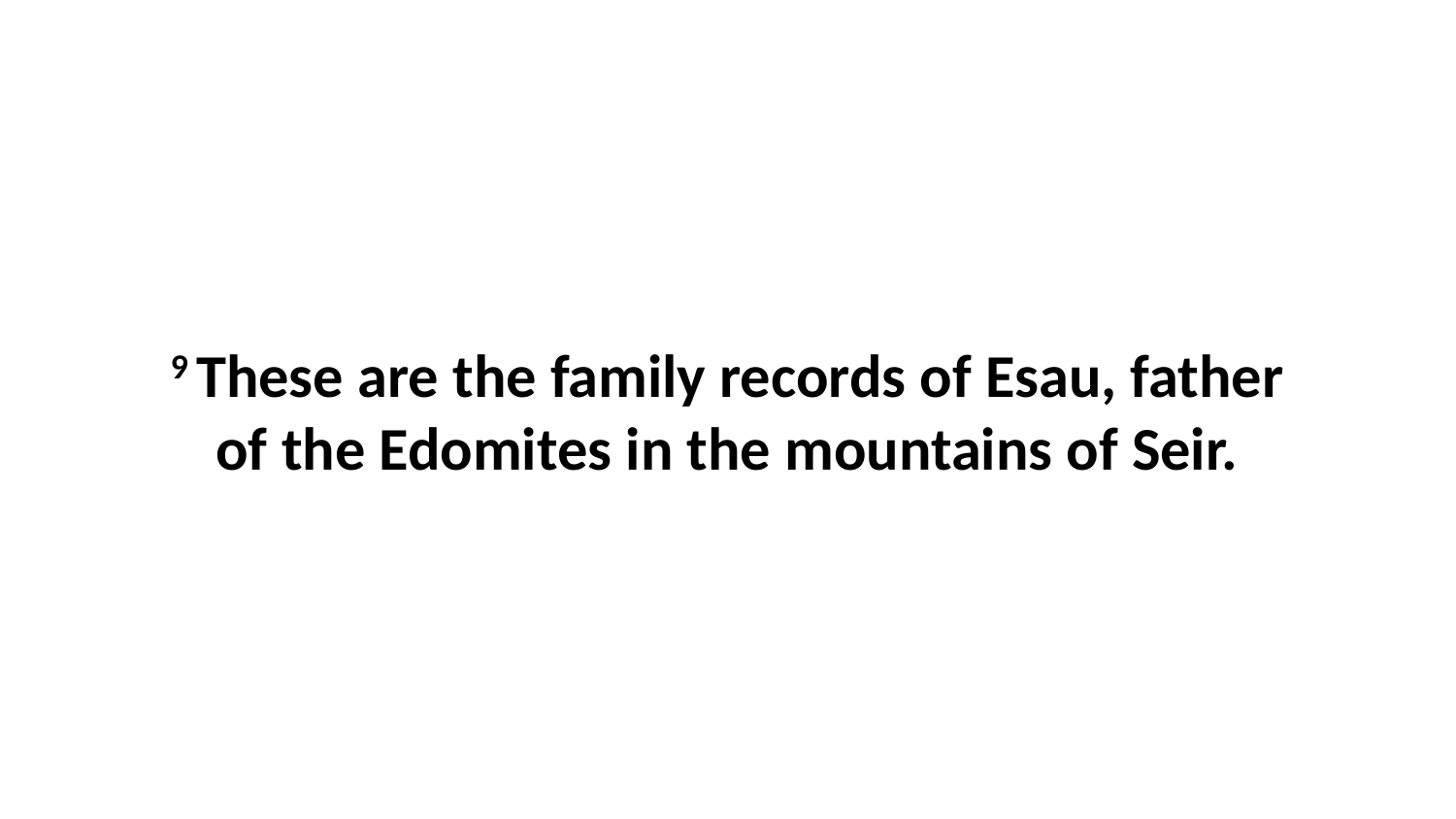

9 These are the family records of Esau, father of the Edomites in the mountains of Seir.